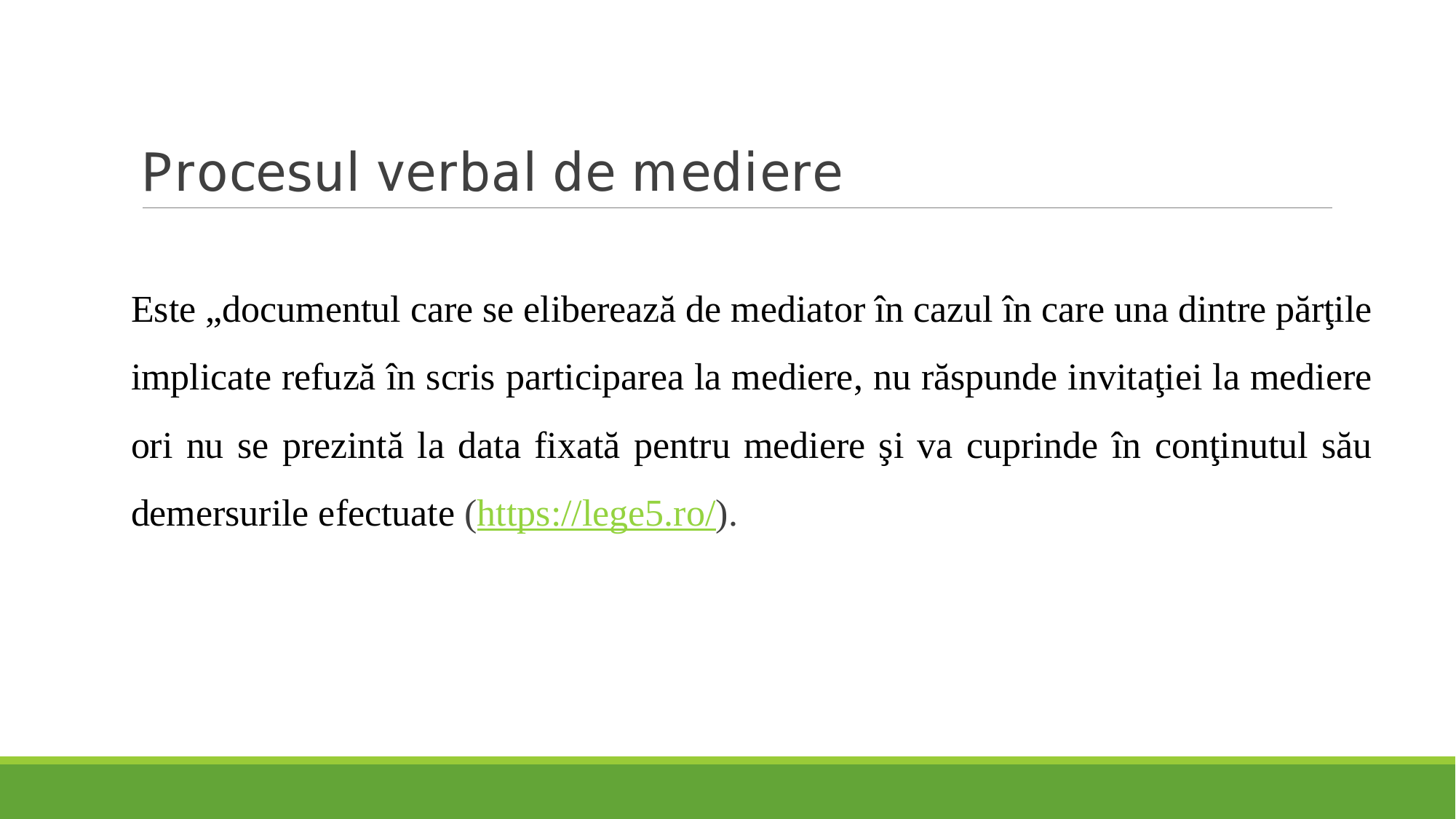

# Procesul verbal de mediere
Este „documentul care se eliberează de mediator în cazul în care una dintre părţile implicate refuză în scris participarea la mediere, nu răspunde invitaţiei la mediere ori nu se prezintă la data fixată pentru mediere şi va cuprinde în conţinutul său demersurile efectuate (https://lege5.ro/).